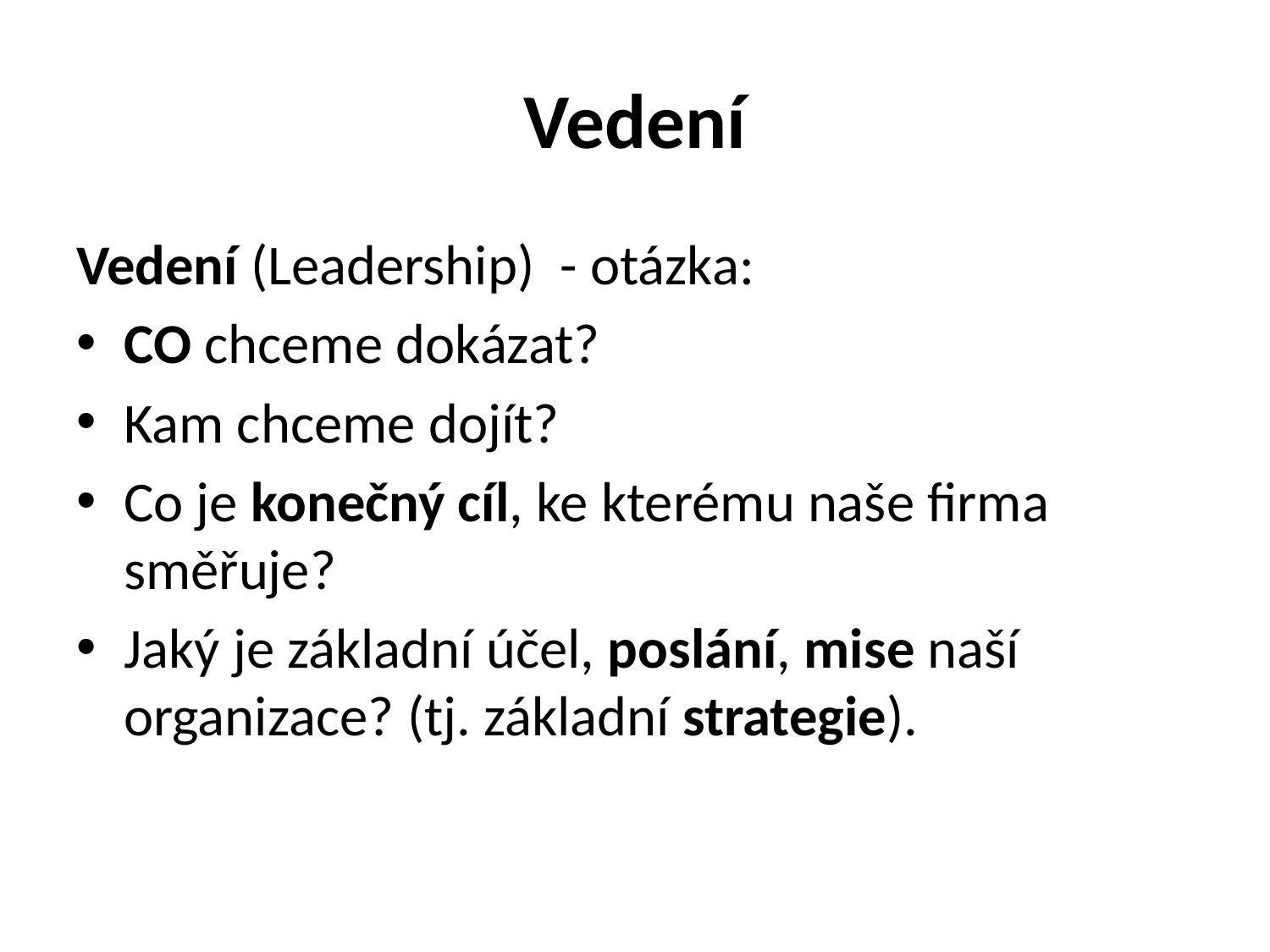

# Vedení
Vedení (Leadership)  - otázka:
Co chceme dokázat?
Kam chceme dojít?
Co je konečný cíl, ke kterému naše firma směřuje?
Jaký je základní účel, poslání, mise naší organizace? (tj. základní strategie).